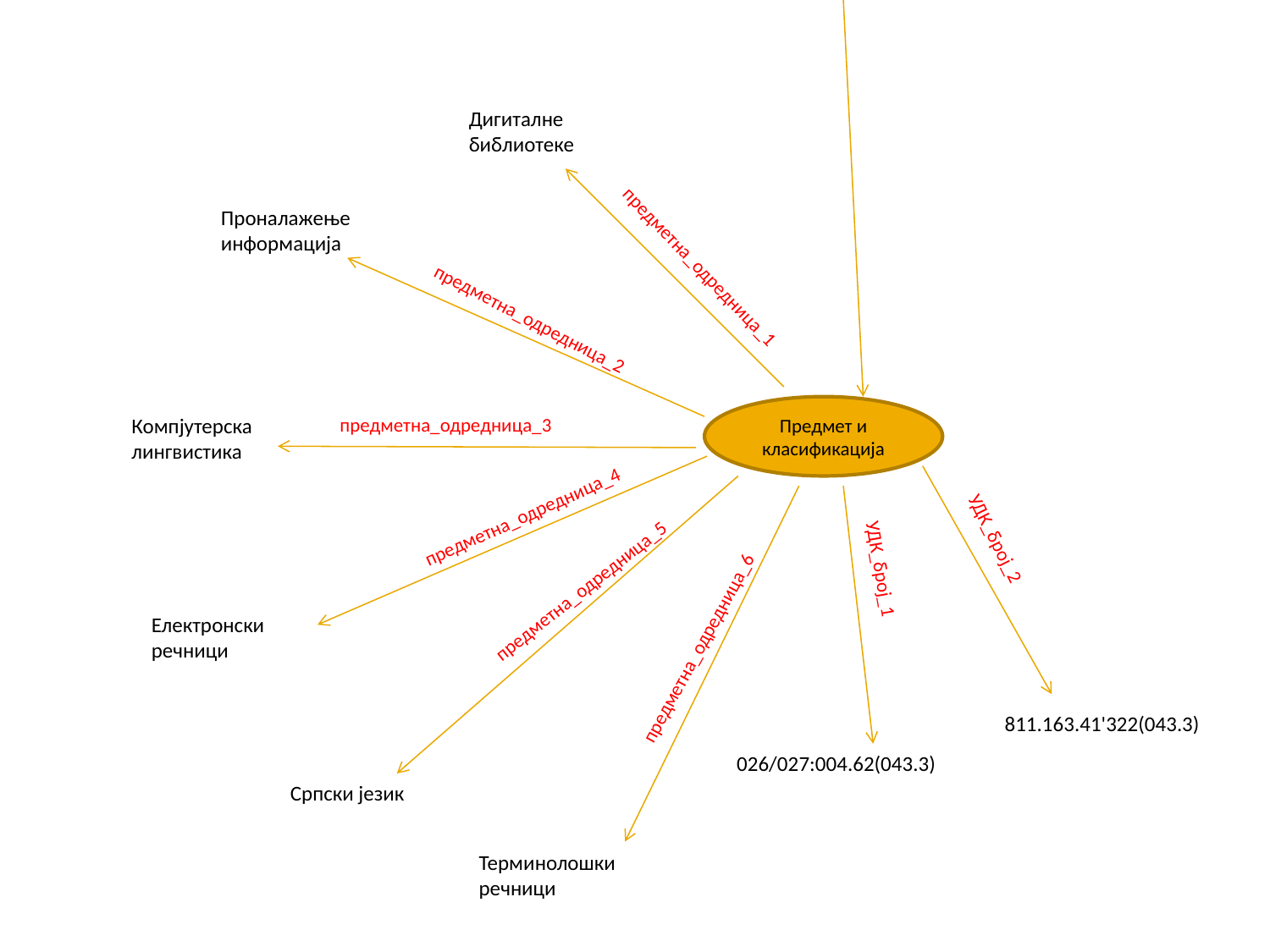

Дигиталне библиотеке
Проналажење информација
предметна_одредница_1
предметна_одредница_2
Предмет и класификација
Компјутерска лингвистика
предметна_одредница_3
предметна_одредница_4
УДК_број_2
УДК_број_1
предметна_одредница_5
Електронски речници
предметна_одредница_6
811.163.41'322(043.3)
026/027:004.62(043.3)
Српски језик
Терминолошки речници